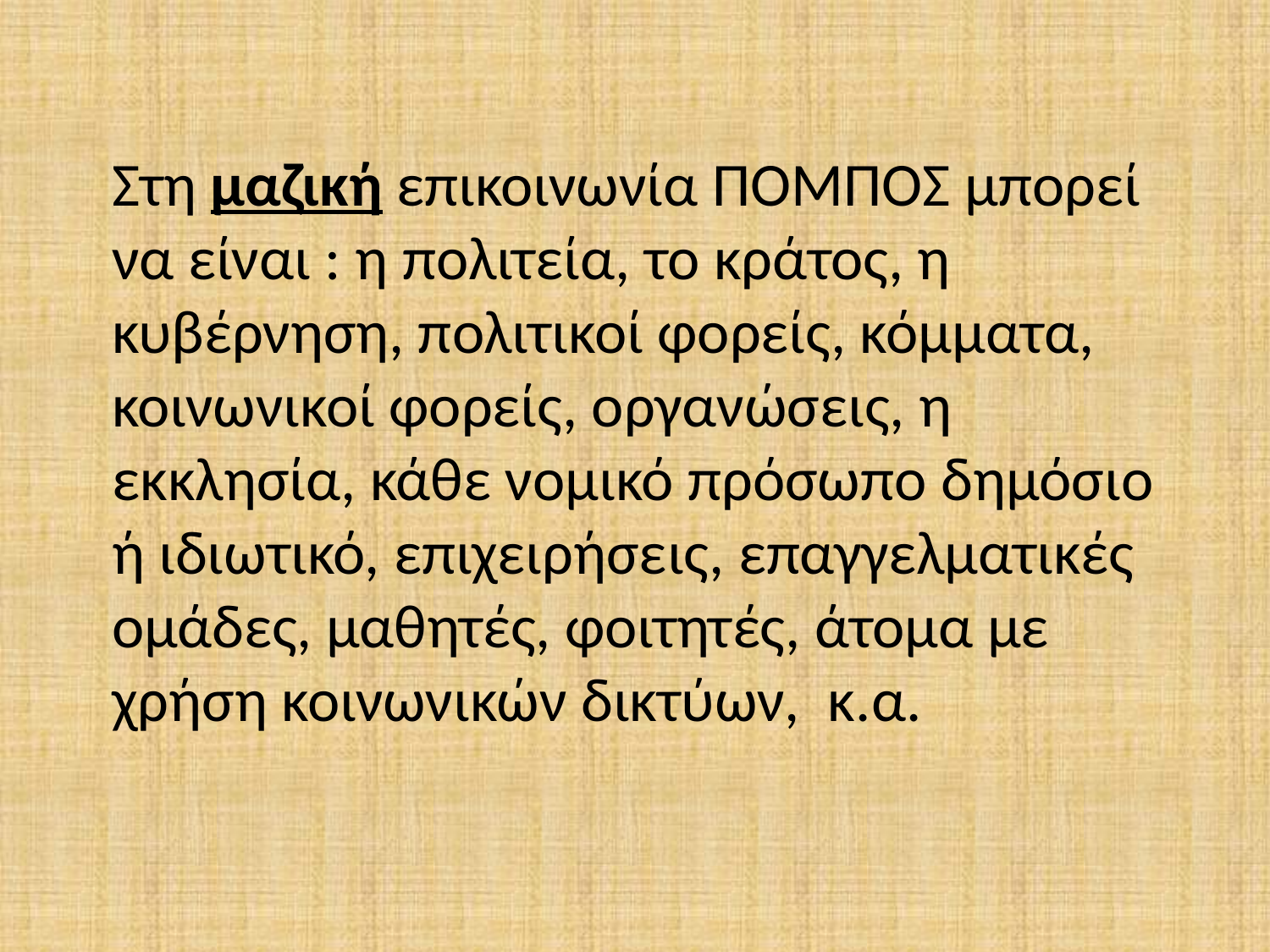

# Στη μαζική επικοινωνία ΠΟΜΠΟΣ μπορεί να είναι : η πολιτεία, το κράτος, η κυβέρνηση, πολιτικοί φορείς, κόμματα, κοινωνικοί φορείς, οργανώσεις, η εκκλησία, κάθε νομικό πρόσωπο δημόσιο ή ιδιωτικό, επιχειρήσεις, επαγγελματικές ομάδες, μαθητές, φοιτητές, άτομα με χρήση κοινωνικών δικτύων,  κ.α.